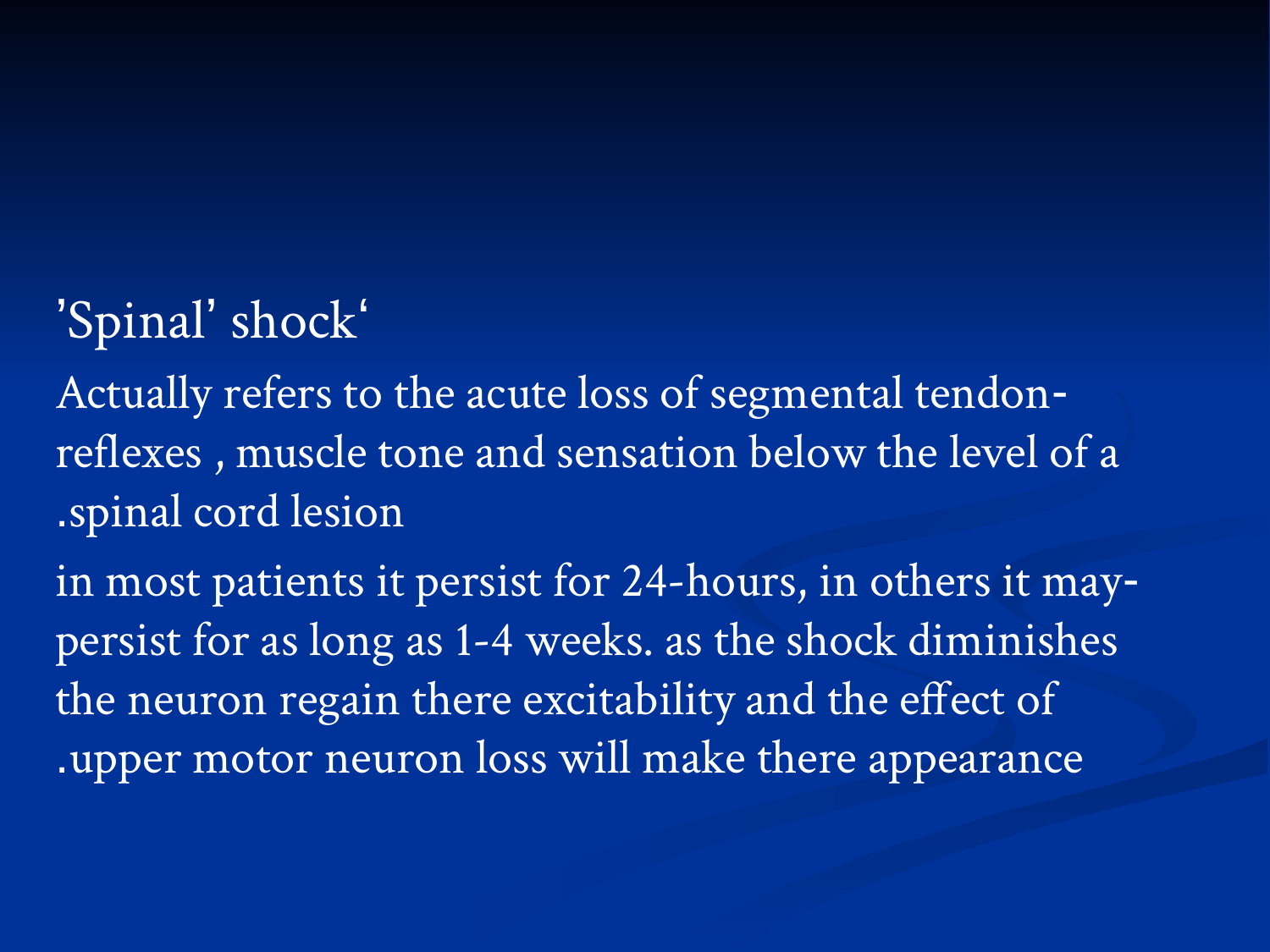

#
‘Spinal’ shock’
-Actually refers to the acute loss of segmental tendon reflexes , muscle tone and sensation below the level of a spinal cord lesion.
-in most patients it persist for 24-hours, in others it may persist for as long as 1-4 weeks. as the shock diminishes the neuron regain there excitability and the effect of upper motor neuron loss will make there appearance.